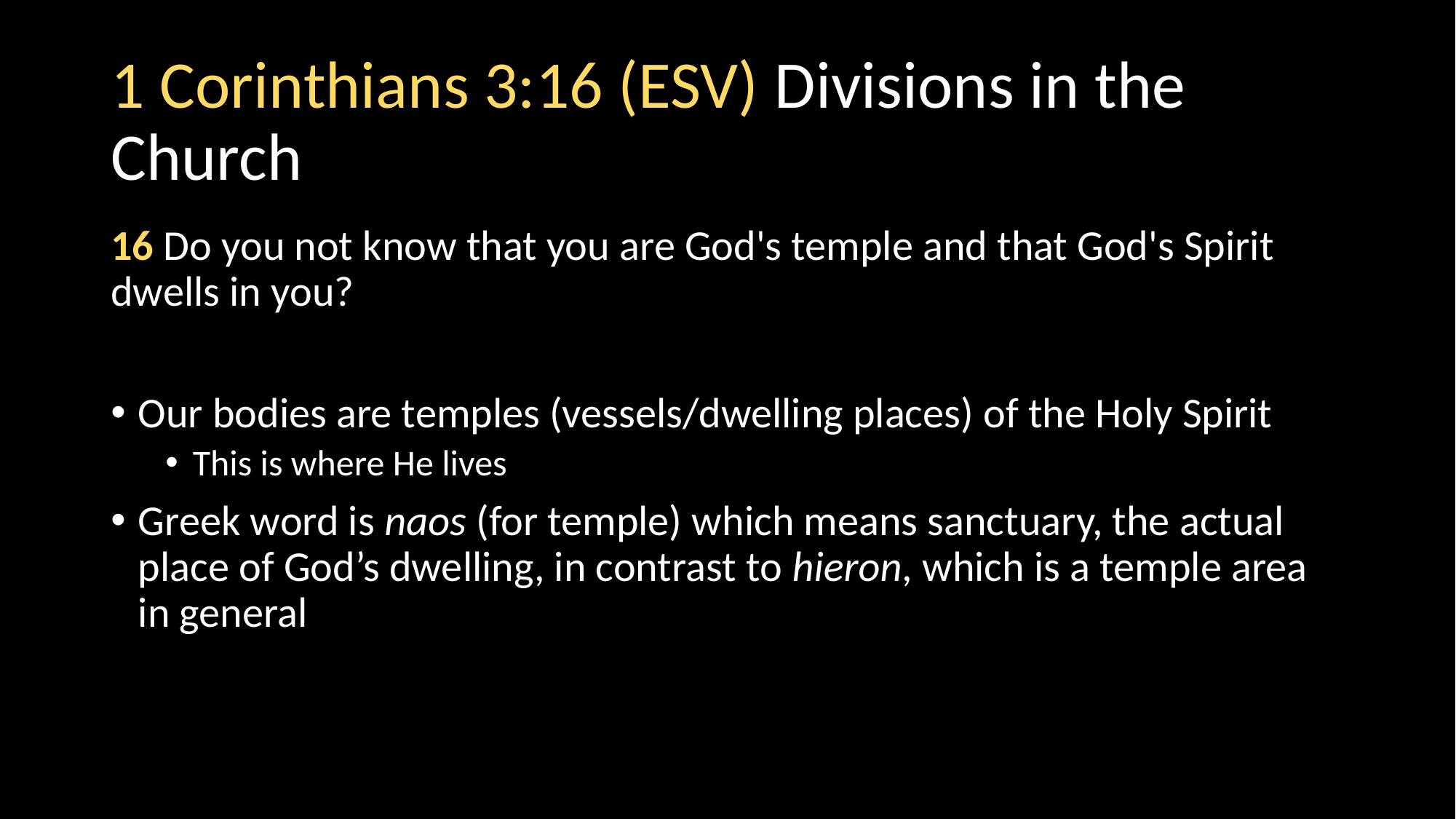

# 1 Corinthians 3:16 (ESV) Divisions in the Church
16 Do you not know that you are God's temple and that God's Spirit dwells in you?

Our bodies are temples (vessels/dwelling places) of the Holy Spirit
This is where He lives
Greek word is naos (for temple) which means sanctuary, the actual place of God’s dwelling, in contrast to hieron, which is a temple area in general